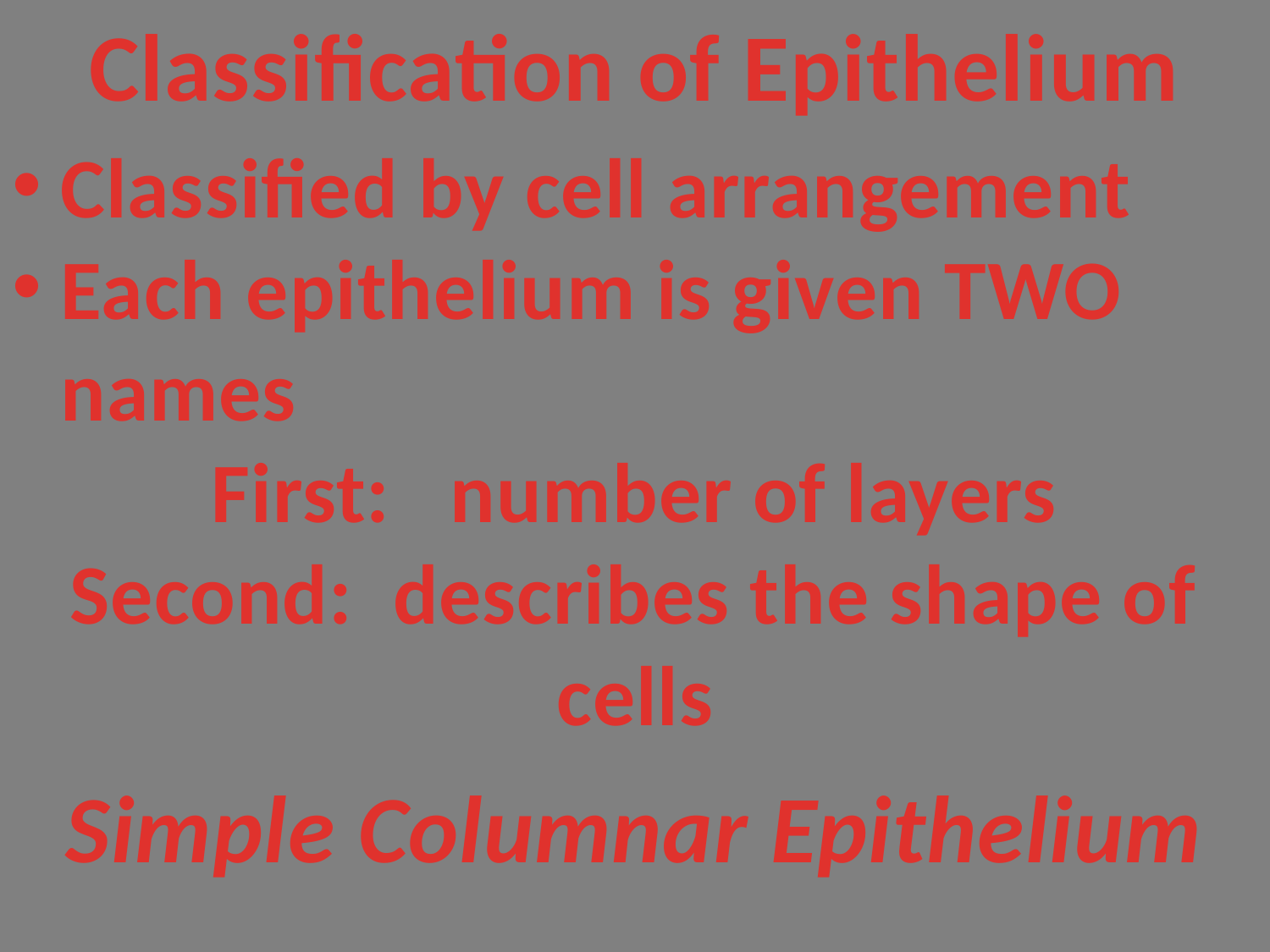

Classification of Epithelium
Classified by cell arrangement
Each epithelium is given TWO names
First:   number of layers
Second:  describes the shape of cells
Simple Columnar Epithelium